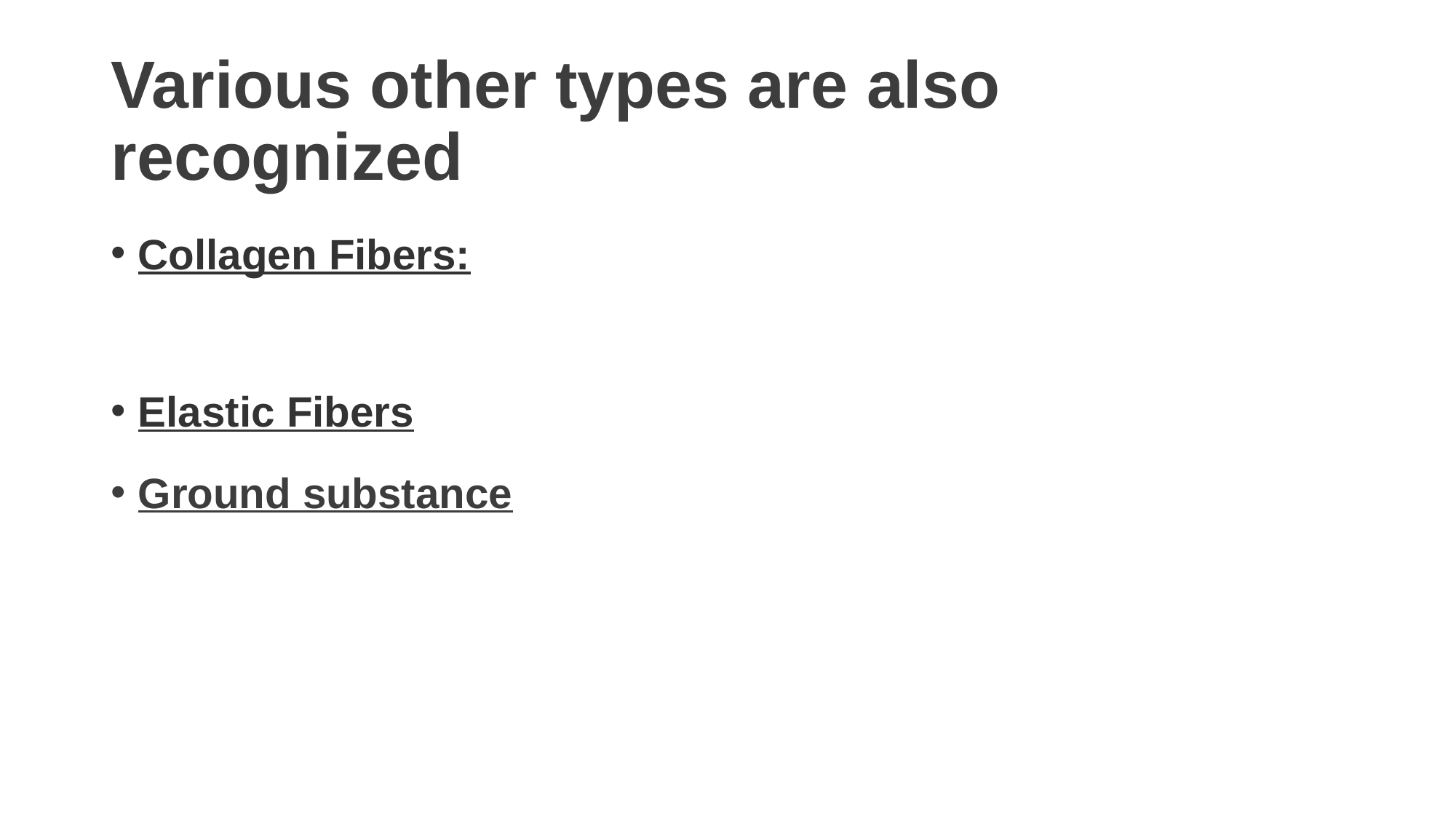

# Various other types are also recognized
Collagen Fibers:

Elastic Fibers
Ground substance